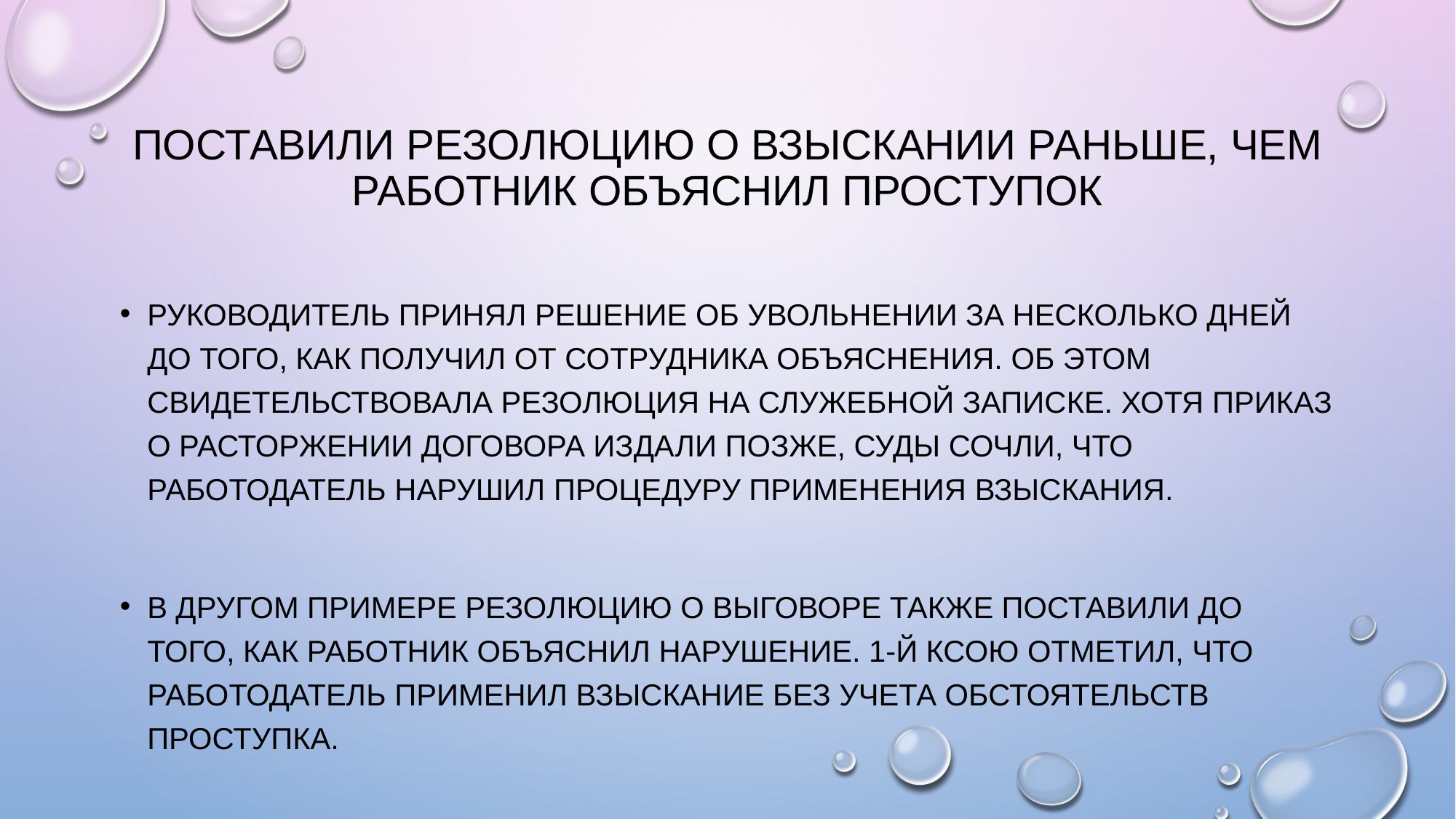

# Поставили резолюцию о взыскании раньше, чем работник объяснил проступок
Руководитель принял решение об увольнении за несколько дней до того, как получил от сотрудника объяснения. Об этом свидетельствовала резолюция на служебной записке. Хотя приказ о расторжении договора издали позже, суды сочли, что работодатель нарушил процедуру применения взыскания.

В другом примере резолюцию о выговоре также поставили до того, как работник объяснил нарушение. 1-й КСОЮ отметил, что работодатель применил взыскание без учета обстоятельств проступка.